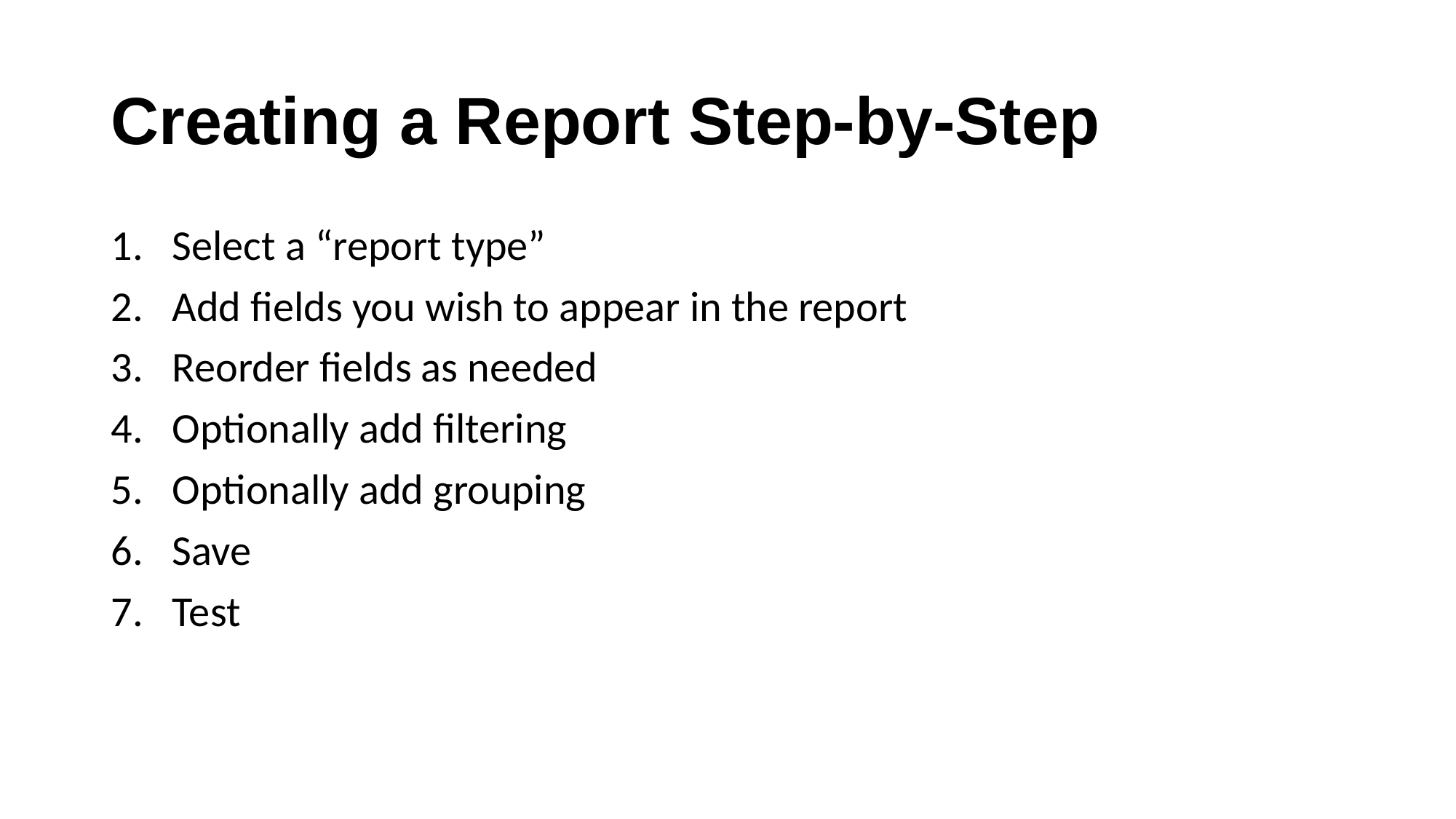

# Creating a Report Step-by-Step
Select a “report type”
Add fields you wish to appear in the report
Reorder fields as needed
Optionally add filtering
Optionally add grouping
Save
Test